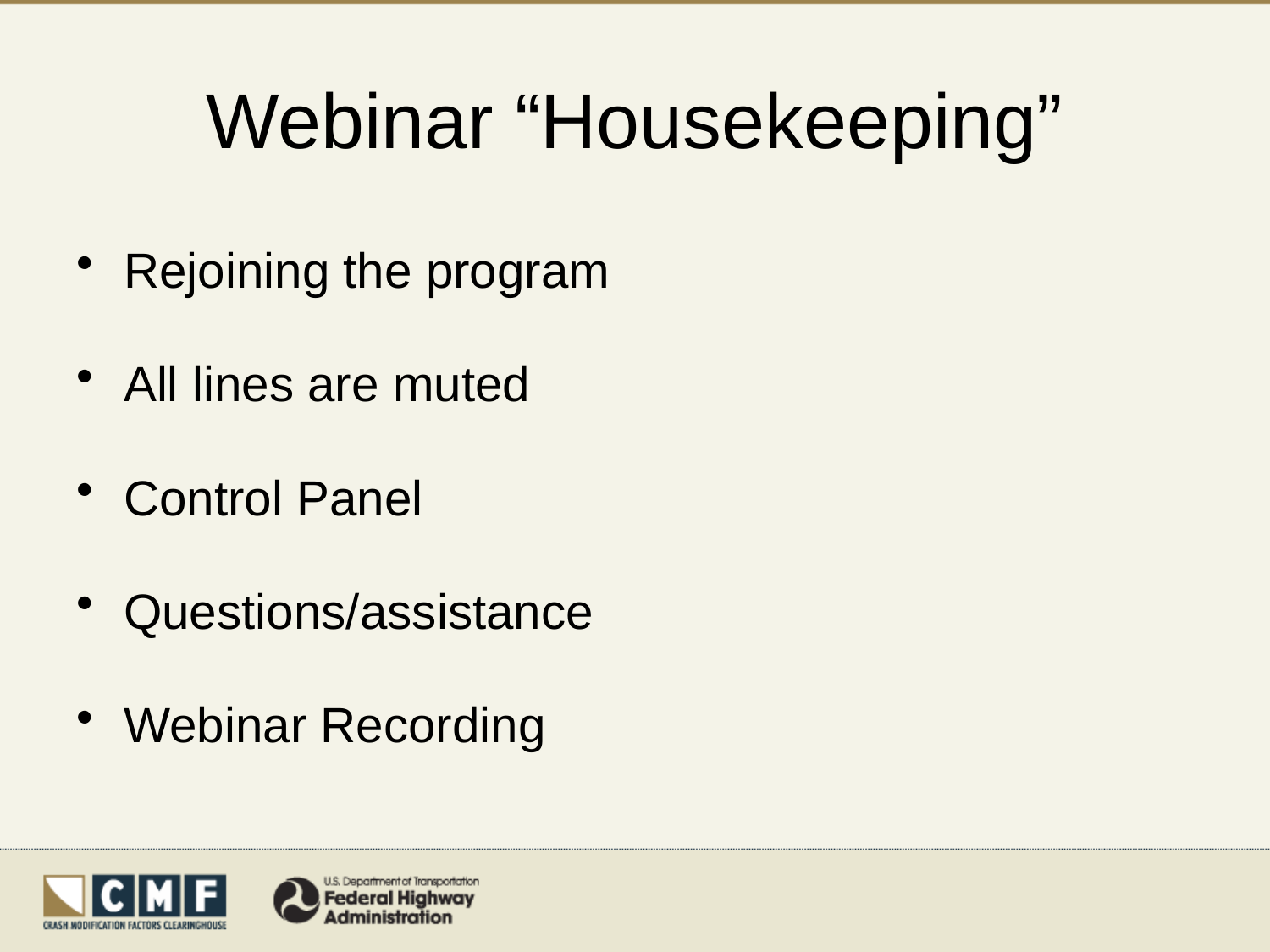

# Webinar “Housekeeping”
Rejoining the program

All lines are muted

Control Panel

Questions/assistance

Webinar Recording